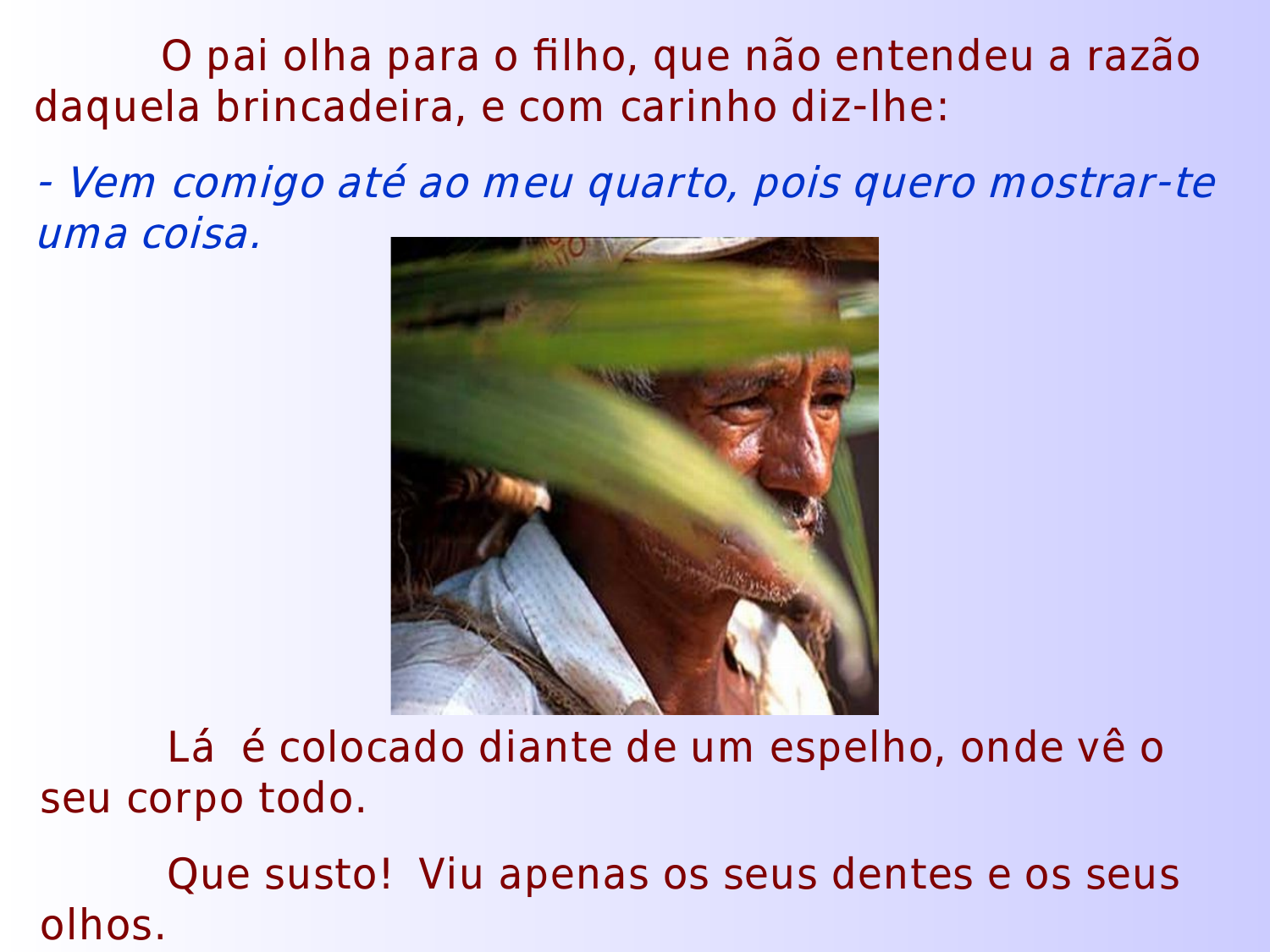

O pai olha para o filho, que não entendeu a razão daquela brincadeira, e com carinho diz-lhe:

- Vem comigo até ao meu quarto, pois quero mostrar-te uma coisa.
	Lá  é colocado diante de um espelho, onde vê o seu corpo todo.

	Que susto!  Viu apenas os seus dentes e os seus olhos.